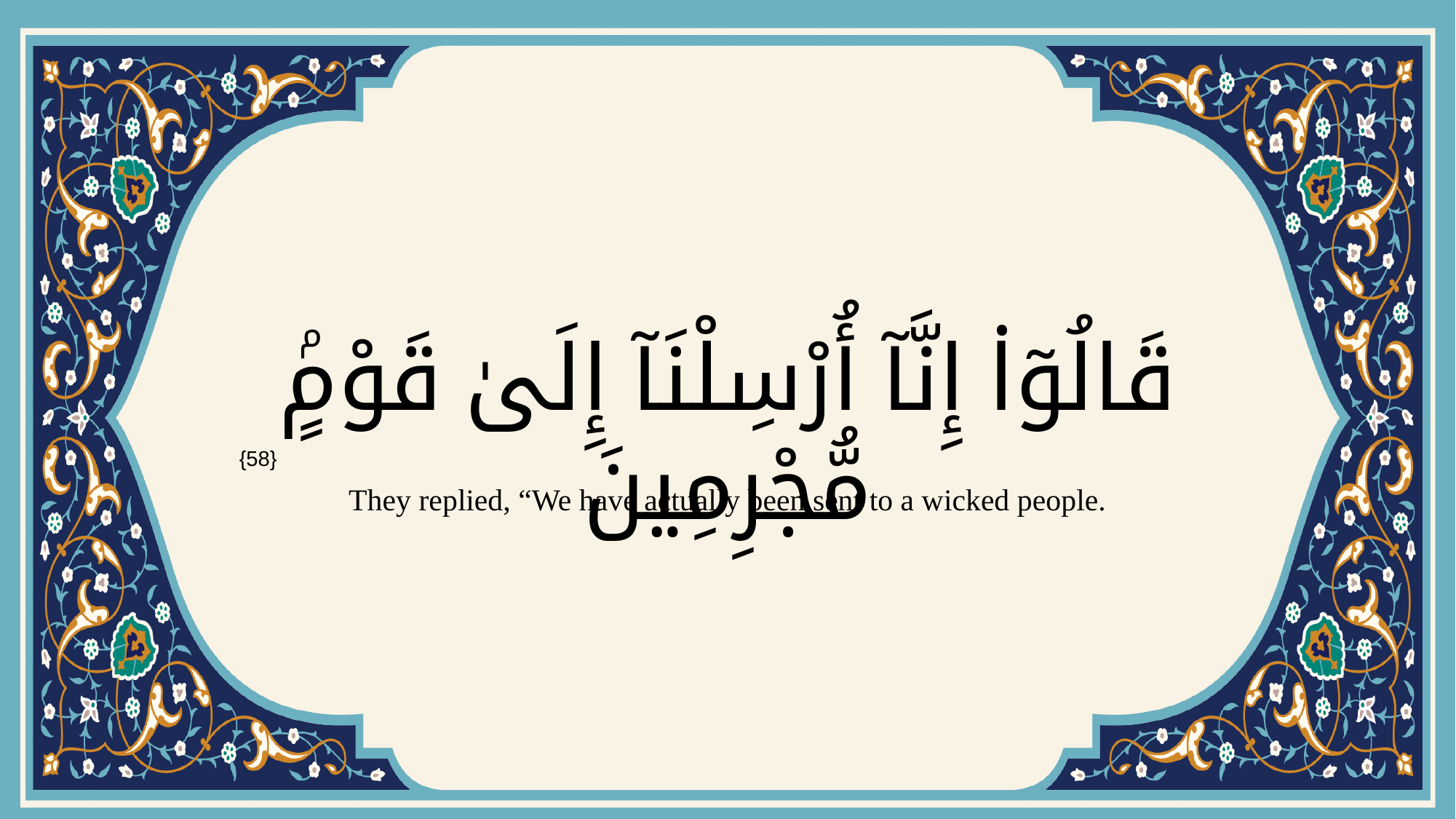

# قَالُوٓا۟ إِنَّآ أُرْسِلْنَآ إِلَىٰ قَوْمٍۢ مُّجْرِمِينَ
{58}
They replied, “We have actually been sent to a wicked people.